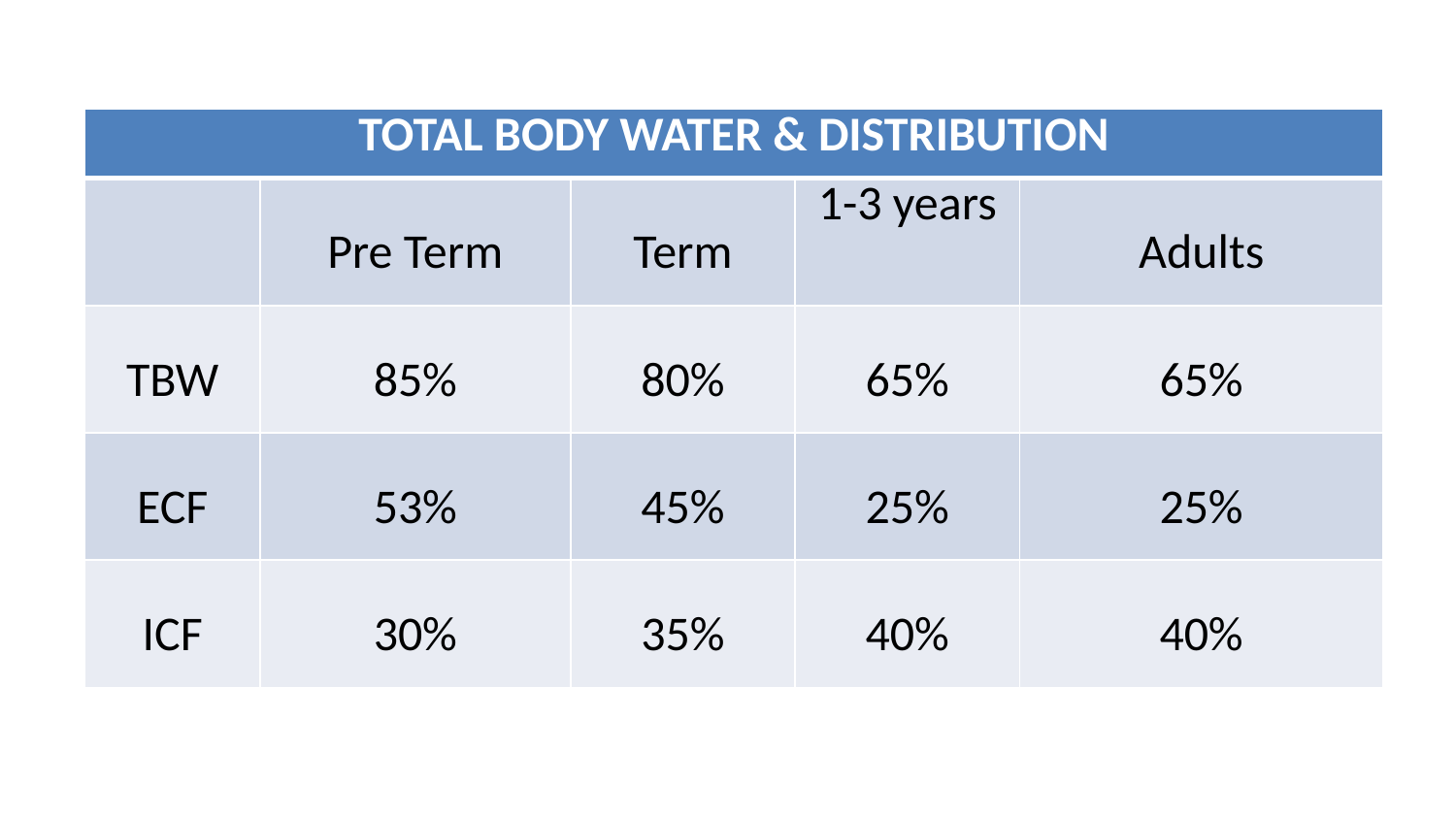

| TOTAL BODY WATER & DISTRIBUTION |  |  |  |  |
| --- | --- | --- | --- | --- |
|  | Pre Term | Term | 1-3 years | Adults |
| TBW | 85% | 80% | 65% | 65% |
| ECF | 53% | 45% | 25% | 25% |
| ICF | 30% | 35% | 40% | 40% |